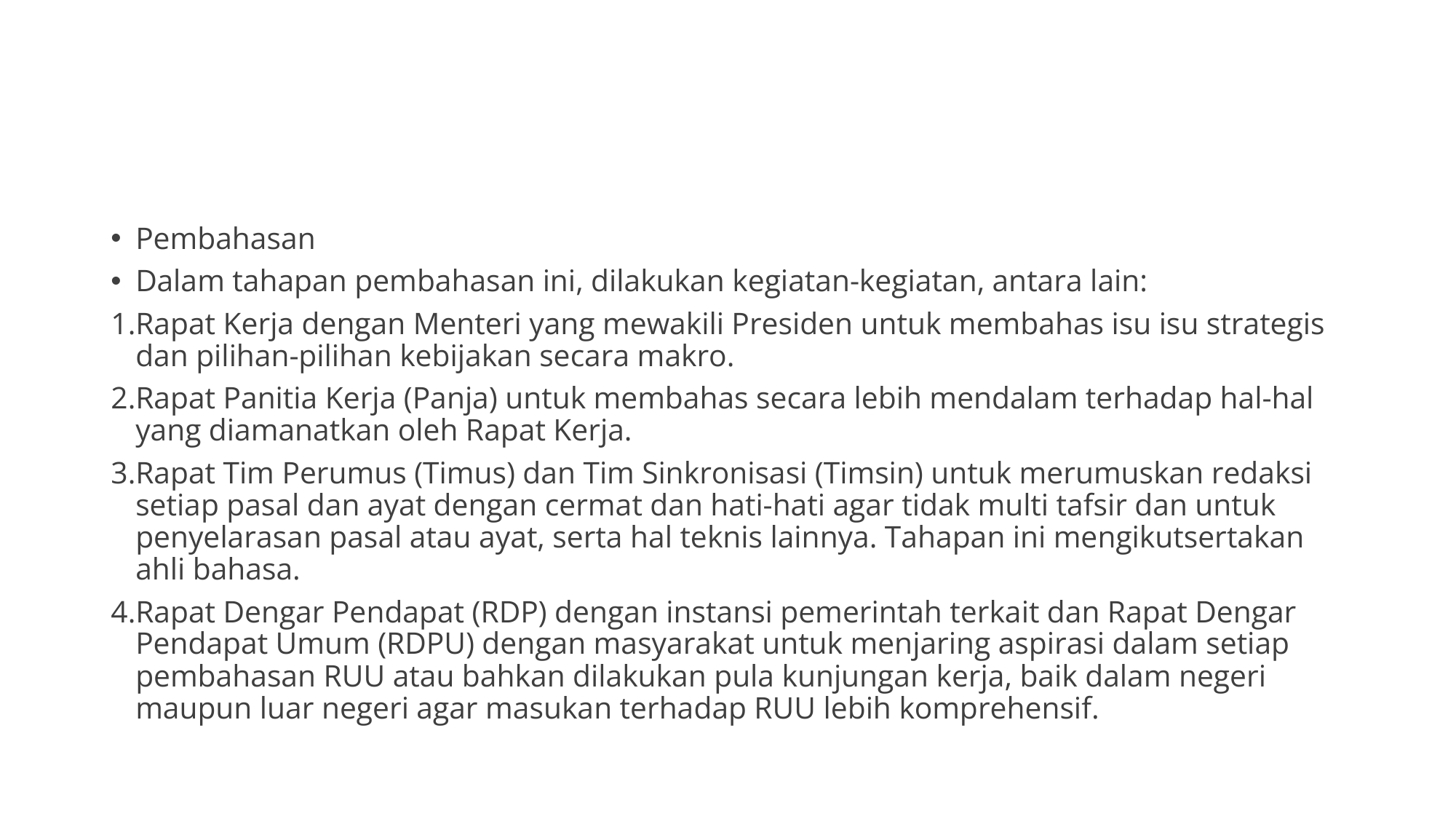

#
Pembahasan
Dalam tahapan pembahasan ini, dilakukan kegiatan-kegiatan, antara lain:
Rapat Kerja dengan Menteri yang mewakili Presiden untuk membahas isu isu strategis dan pilihan-pilihan kebijakan secara makro.
Rapat Panitia Kerja (Panja) untuk membahas secara lebih mendalam terhadap hal-hal yang diamanatkan oleh Rapat Kerja.
Rapat Tim Perumus (Timus) dan Tim Sinkronisasi (Timsin) untuk merumuskan redaksi setiap pasal dan ayat dengan cermat dan hati-hati agar tidak multi tafsir dan untuk penyelarasan pasal atau ayat, serta hal teknis lainnya. Tahapan ini mengikutsertakan ahli bahasa.
Rapat Dengar Pendapat (RDP) dengan instansi pemerintah terkait dan Rapat Dengar Pendapat Umum (RDPU) dengan masyarakat untuk menjaring aspirasi dalam setiap pembahasan RUU atau bahkan dilakukan pula kunjungan kerja, baik dalam negeri maupun luar negeri agar masukan terhadap RUU lebih komprehensif.